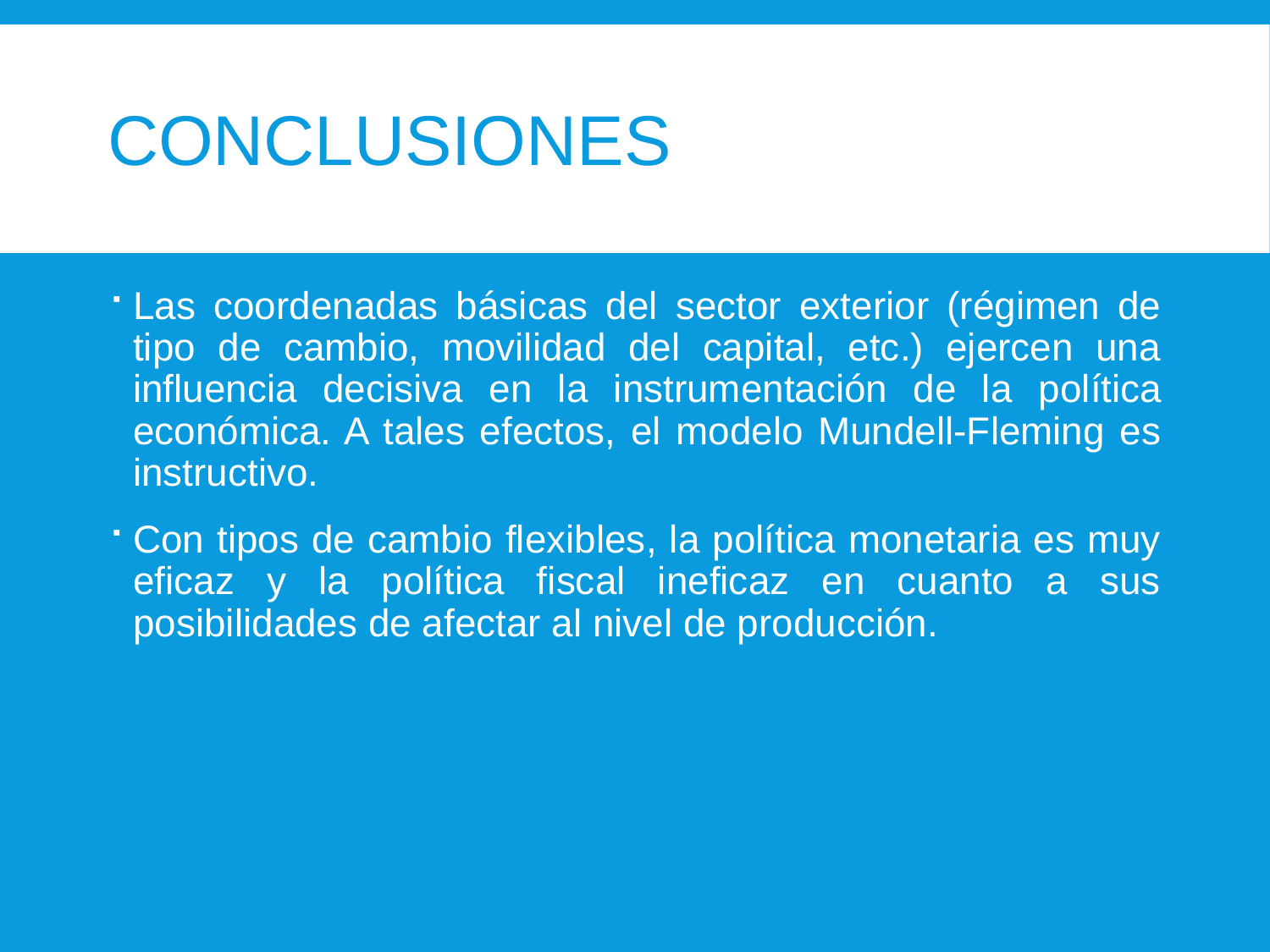

# Conclusiones
Las coordenadas básicas del sector exterior (régimen de tipo de cambio, movilidad del capital, etc.) ejercen una influencia decisiva en la instrumentación de la política económica. A tales efectos, el modelo Mundell-Fleming es instructivo.
Con tipos de cambio flexibles, la política monetaria es muy eficaz y la política fiscal ineficaz en cuanto a sus posibilidades de afectar al nivel de producción.